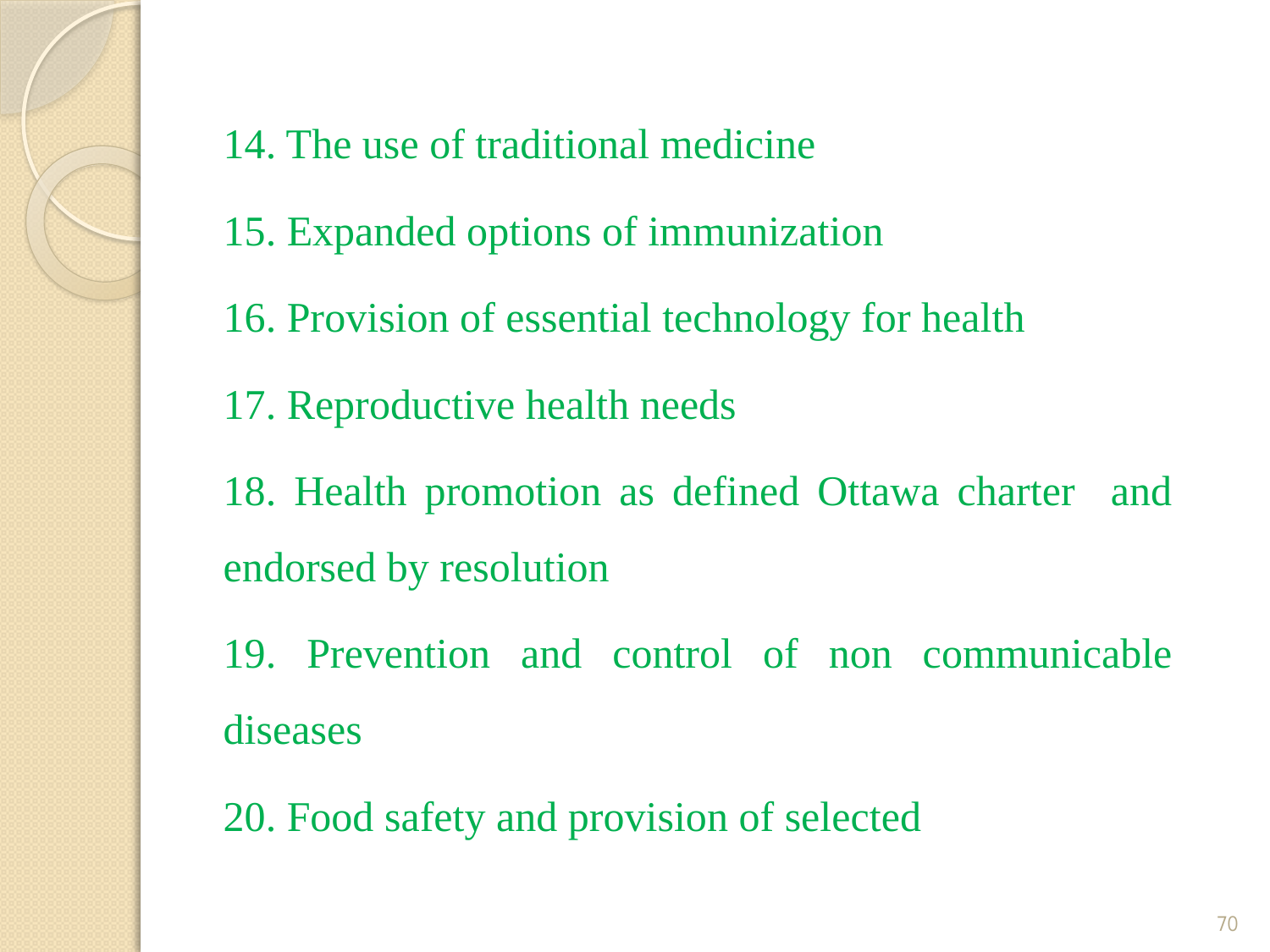

14. The use of traditional medicine
15. Expanded options of immunization
16. Provision of essential technology for health
17. Reproductive health needs
18. Health promotion as defined Ottawa charter  and endorsed by resolution
19. Prevention and control of non communicable diseases
20. Food safety and provision of selected

70